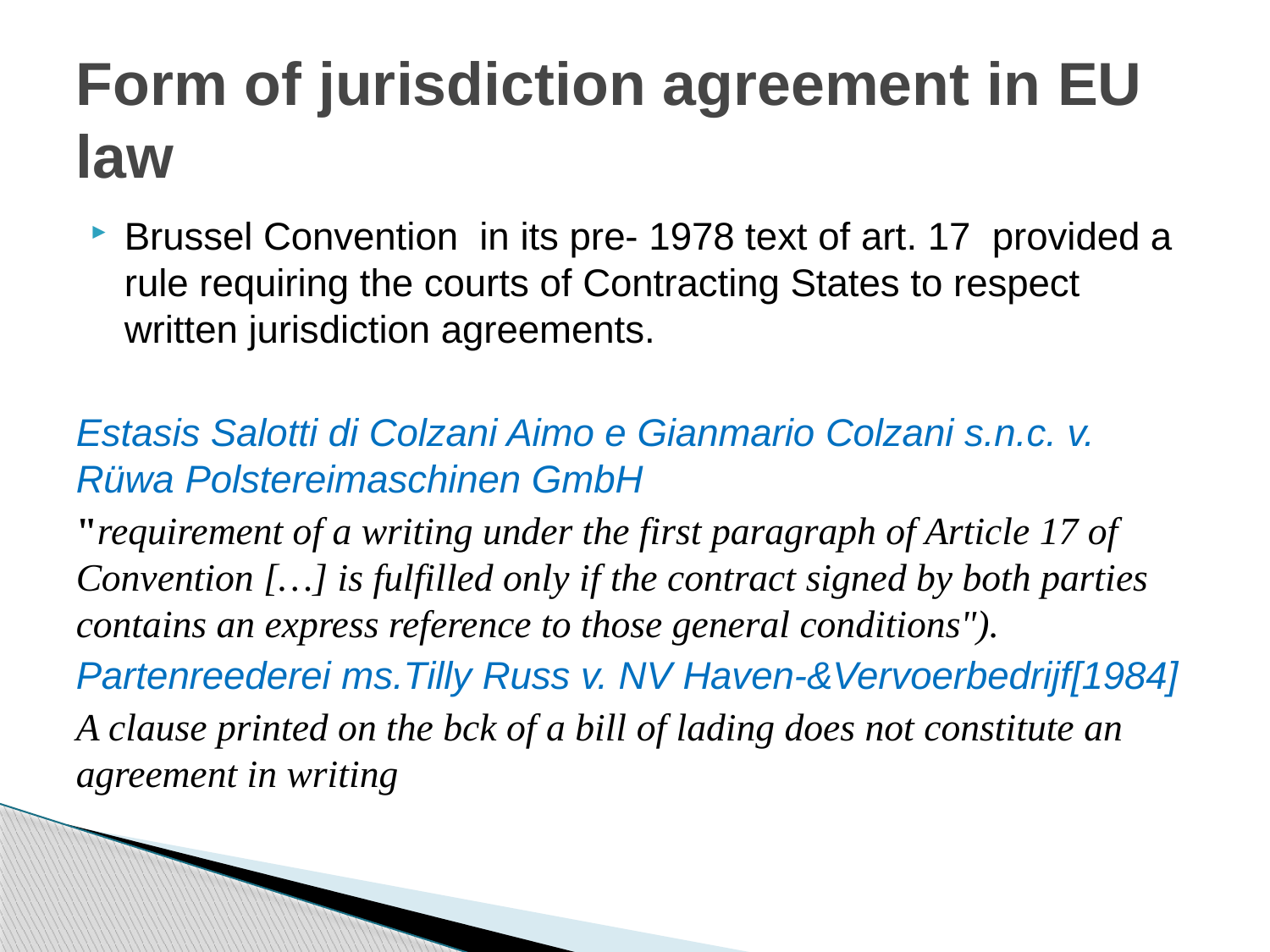

# Form of jurisdiction agreement in EU law
Brussel Convention  in its pre- 1978 text of art. 17  provided a rule requiring the courts of Contracting States to respect   written jurisdiction agreements.

Estasis Salotti di Colzani Aimo e Gianmario Colzani s.n.c. v. Rüwa Polstereimaschinen GmbH
"requirement of a writing under the first paragraph of Article 17 of Convention […] is fulfilled only if the contract signed by both parties contains an express reference to those general conditions").
Partenreederei ms.Tilly Russ v. NV Haven-&Vervoerbedrijf[1984]
A clause printed on the bck of a bill of lading does not constitute an agreement in writing